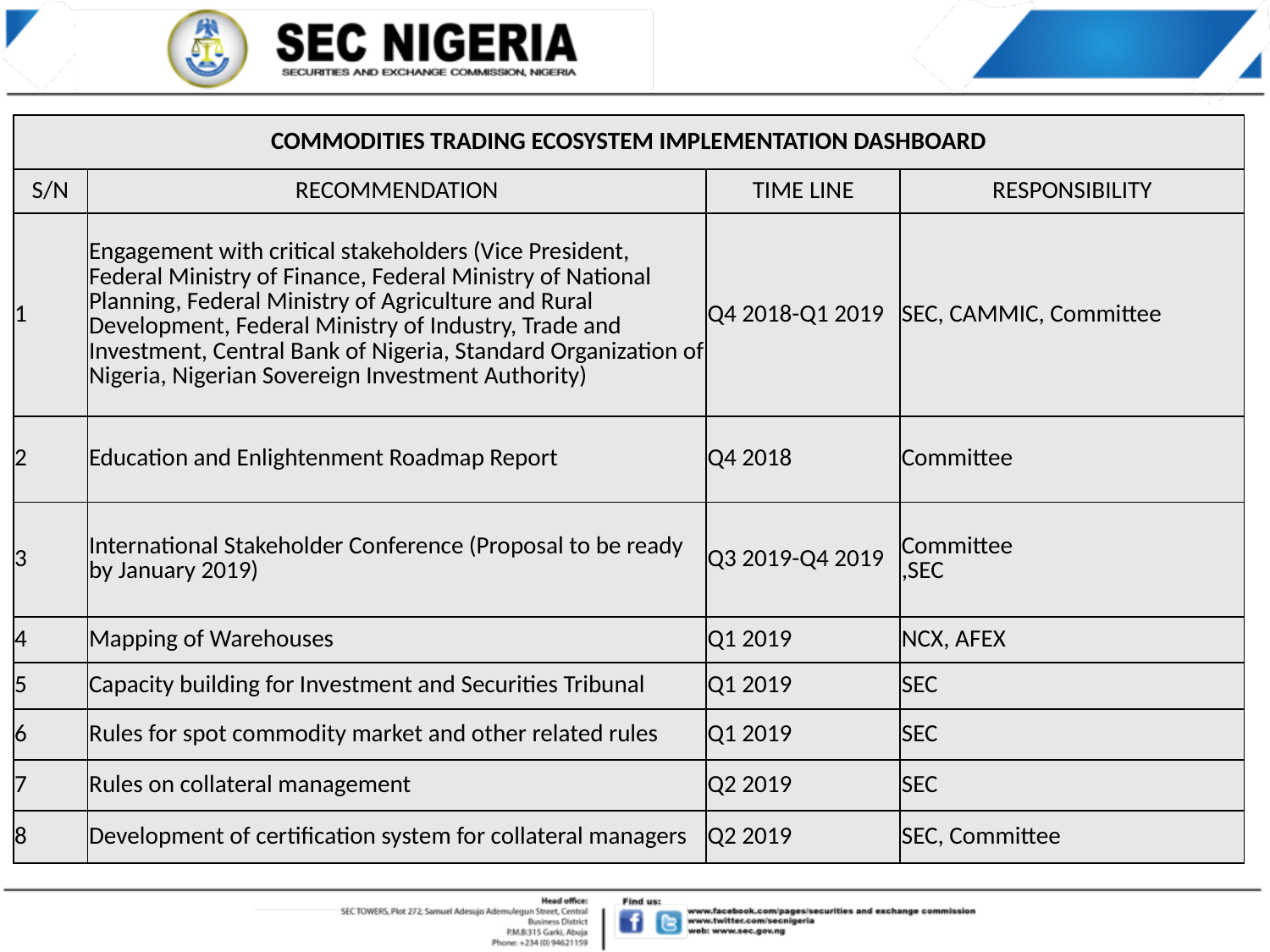

| COMMODITIES TRADING ECOSYSTEM IMPLEMENTATION DASHBOARD |  |  |  |
| --- | --- | --- | --- |
| S/N | RECOMMENDATION | TIME LINE | RESPONSIBILITY |
| 1 | Engagement with critical stakeholders (Vice President, Federal Ministry of Finance, Federal Ministry of National Planning, Federal Ministry of Agriculture and Rural Development, Federal Ministry of Industry, Trade and Investment, Central Bank of Nigeria, Standard Organization of Nigeria, Nigerian Sovereign Investment Authority) | Q4 2018-Q1 2019 | SEC, CAMMIC, Committee |
| 2 | Education and Enlightenment Roadmap Report | Q4 2018 | Committee |
| 3 | International Stakeholder Conference (Proposal to be ready by January 2019) | Q3 2019-Q4 2019 | Committee ,SEC |
| 4 | Mapping of Warehouses | Q1 2019 | NCX, AFEX |
| 5 | Capacity building for Investment and Securities Tribunal | Q1 2019 | SEC |
| 6 | Rules for spot commodity market and other related rules | Q1 2019 | SEC |
| 7 | Rules on collateral management | Q2 2019 | SEC |
| 8 | Development of certification system for collateral managers | Q2 2019 | SEC, Committee |